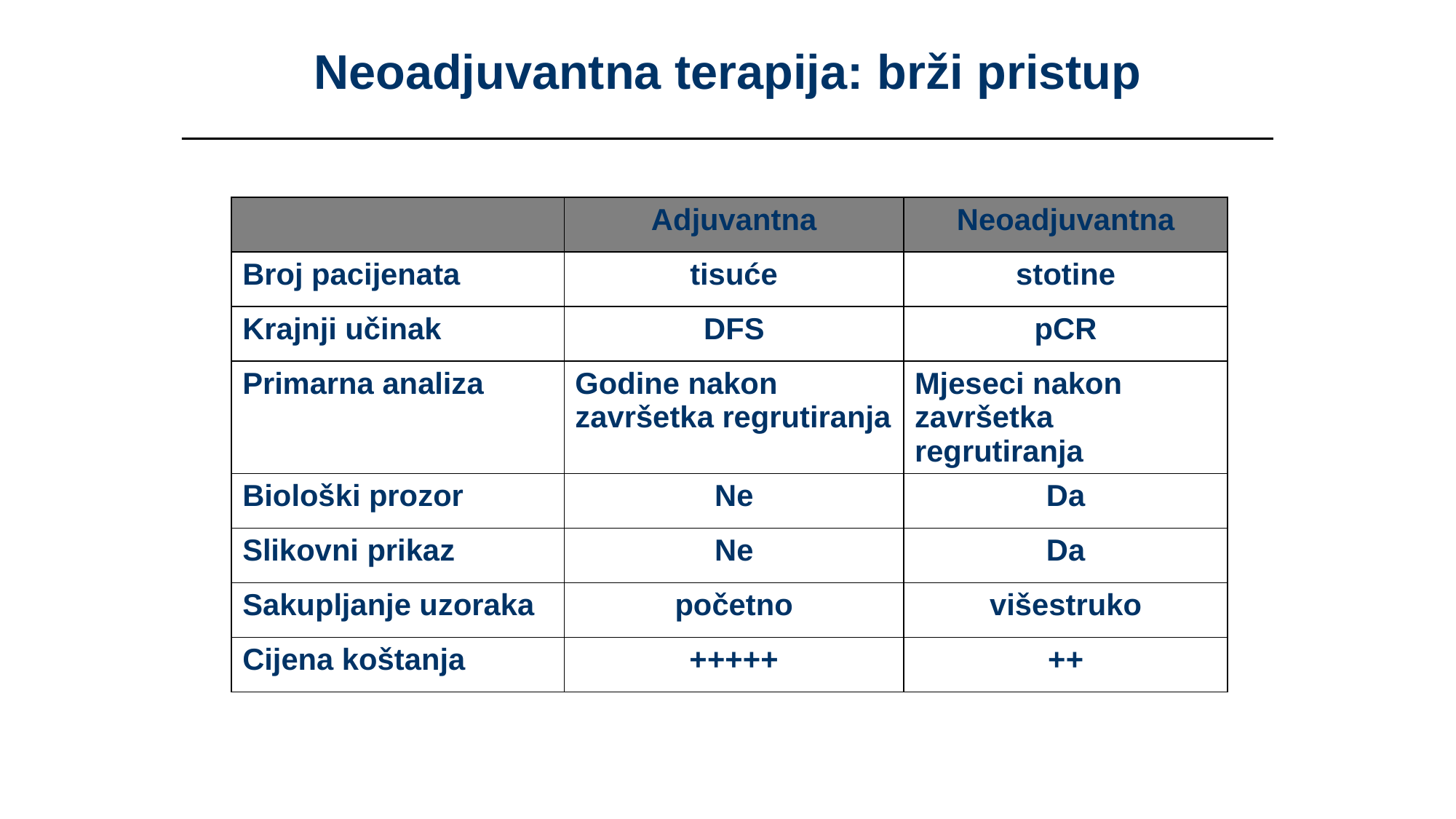

Neoadjuvantna terapija: brži pristup

|  | Adjuvantna | Neoadjuvantna |
| --- | --- | --- |
| Broj pacijenata | tisuće | stotine |
| Krajnji učinak | DFS | pCR |
| Primarna analiza | Godine nakon završetka regrutiranja | Mjeseci nakon završetka regrutiranja |
| Biološki prozor | Ne | Da |
| Slikovni prikaz | Ne | Da |
| Sakupljanje uzoraka | početno | višestruko |
| Cijena koštanja | +++++ | ++ |